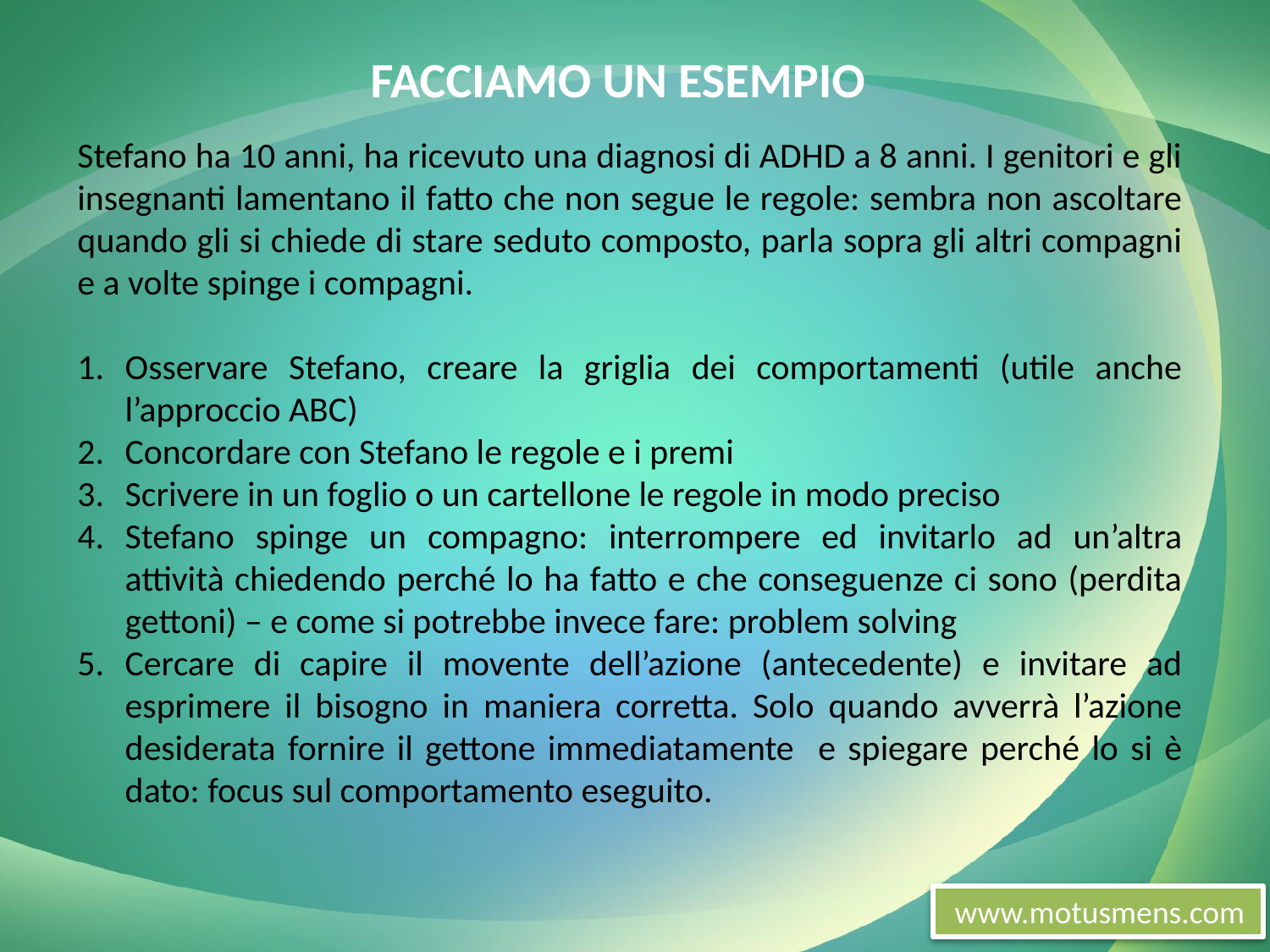

FACCIAMO UN ESEMPIO
Stefano ha 10 anni, ha ricevuto una diagnosi di ADHD a 8 anni. I genitori e gli insegnanti lamentano il fatto che non segue le regole: sembra non ascoltare quando gli si chiede di stare seduto composto, parla sopra gli altri compagni e a volte spinge i compagni.

Osservare Stefano, creare la griglia dei comportamenti (utile anche l’approccio ABC)
Concordare con Stefano le regole e i premi
Scrivere in un foglio o un cartellone le regole in modo preciso
Stefano spinge un compagno: interrompere ed invitarlo ad un’altra attività chiedendo perché lo ha fatto e che conseguenze ci sono (perdita gettoni) – e come si potrebbe invece fare: problem solving
Cercare di capire il movente dell’azione (antecedente) e invitare ad esprimere il bisogno in maniera corretta. Solo quando avverrà l’azione desiderata fornire il gettone immediatamente  e spiegare perché lo si è dato: focus sul comportamento eseguito.

www.motusmens.com